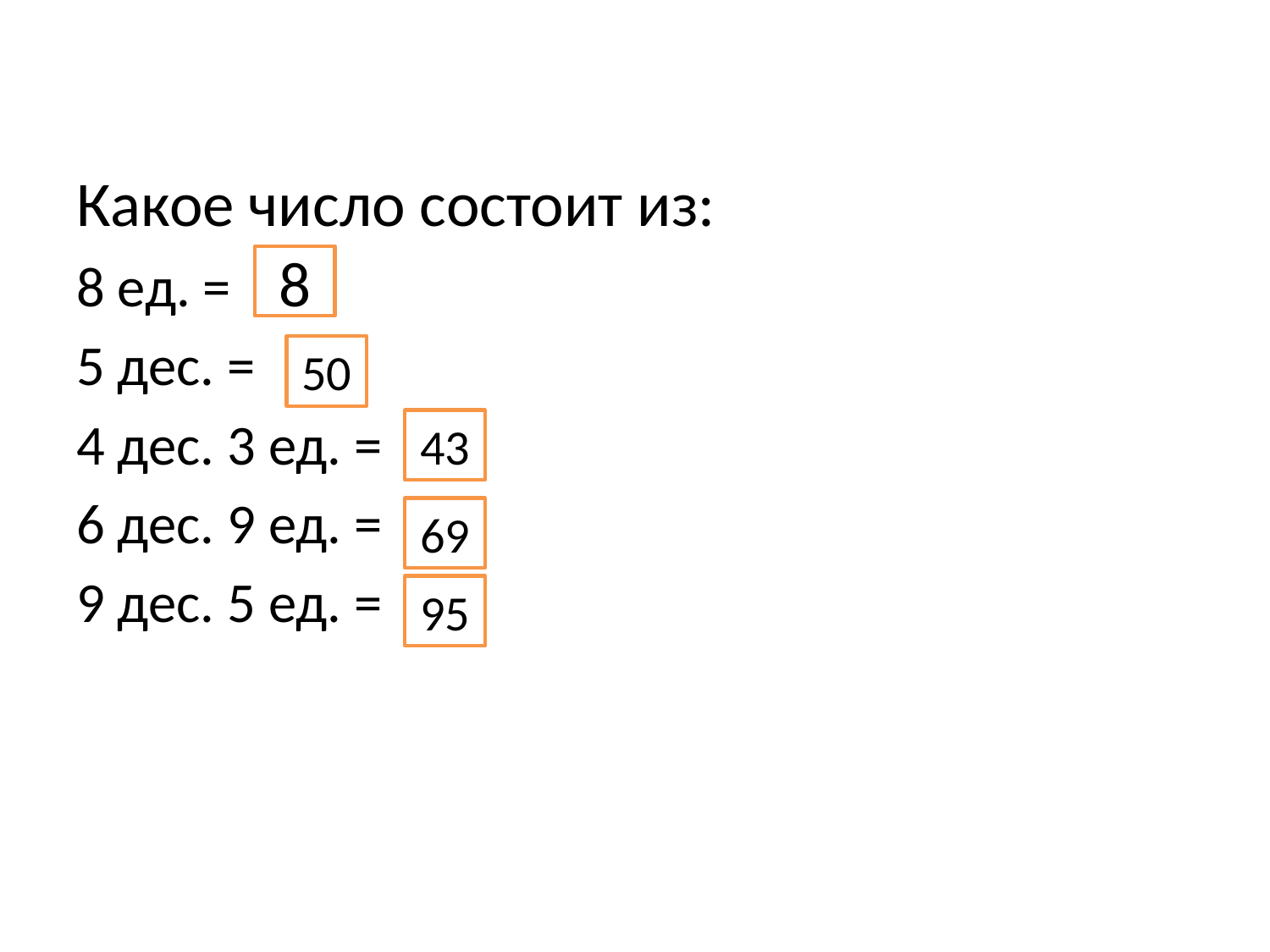

Какое число состоит из:
8 ед. =
5 дес. =
4 дес. 3 ед. =
6 дес. 9 ед. =
9 дес. 5 ед. =
8
50
43
69
95